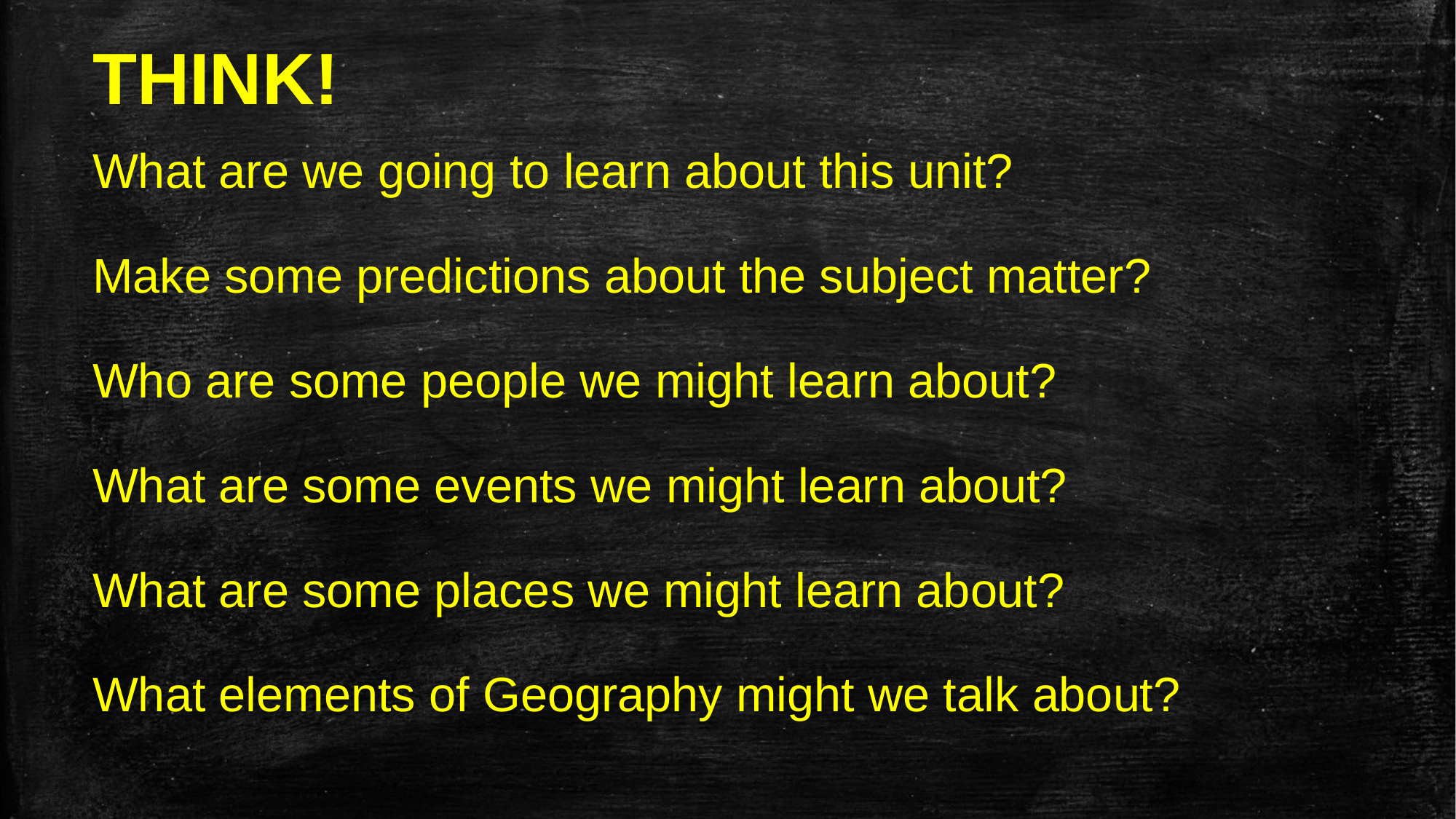

THINK!

What are we going to learn about this unit?

Make some predictions about the subject matter?

Who are some people we might learn about?

What are some events we might learn about?

What are some places we might learn about?

What elements of Geography might we talk about?